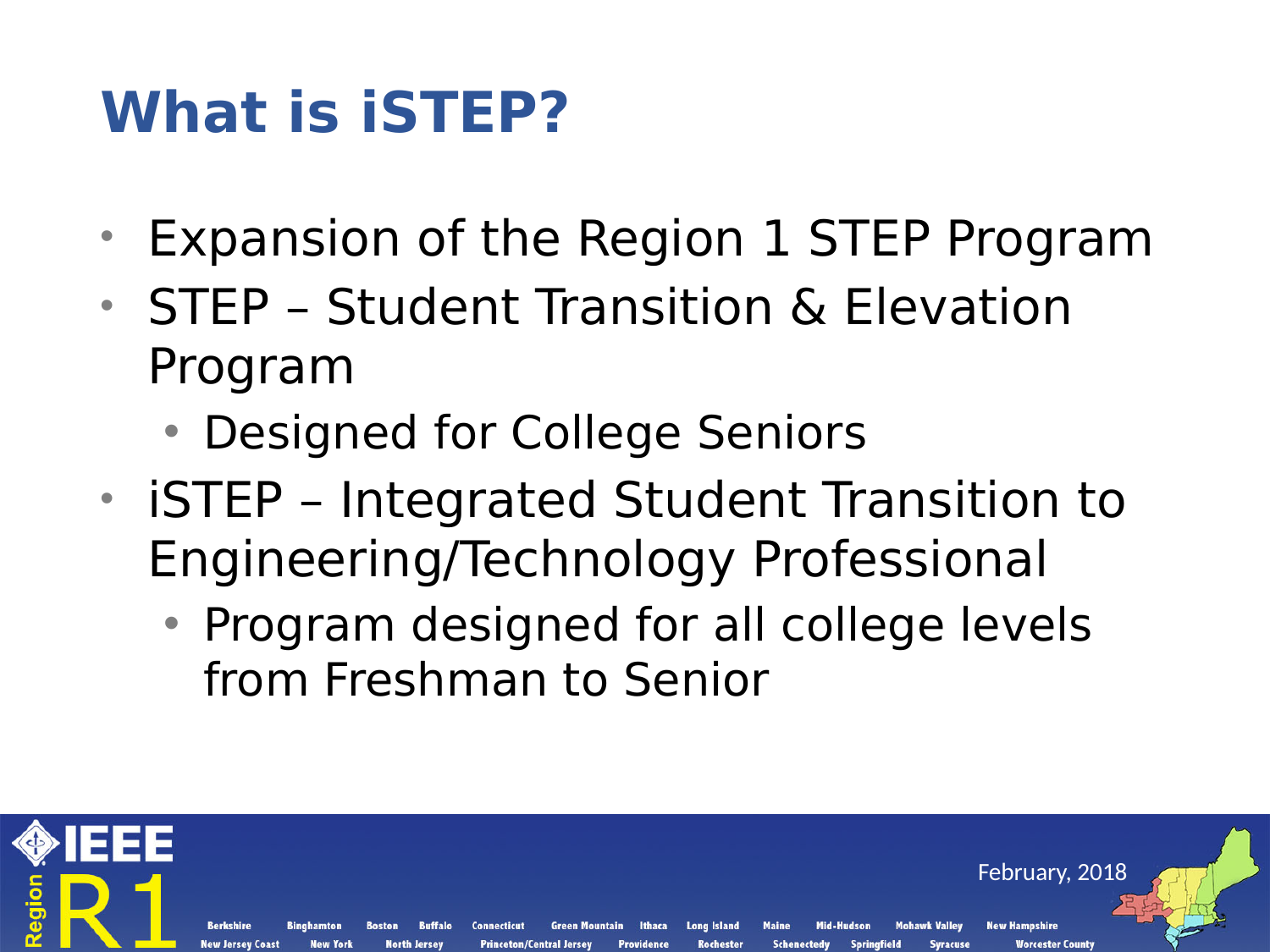

# What is iSTEP?
Expansion of the Region 1 STEP Program
STEP – Student Transition & Elevation Program
Designed for College Seniors
iSTEP – Integrated Student Transition to Engineering/Technology Professional
Program designed for all college levels from Freshman to Senior